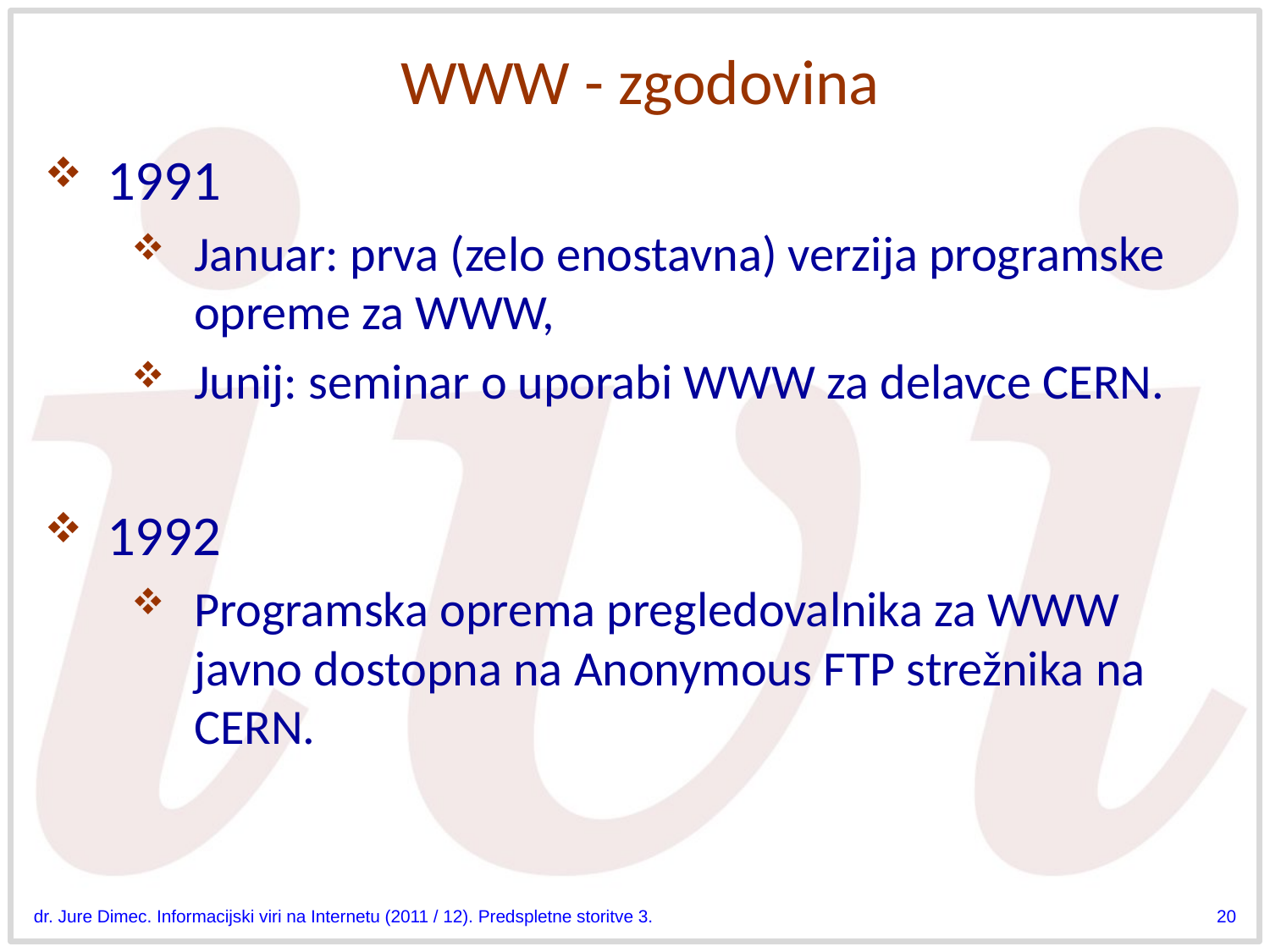

# WWW - zgodovina
1991
Januar: prva (zelo enostavna) verzija programske opreme za WWW,
Junij: seminar o uporabi WWW za delavce CERN.

1992
Programska oprema pregledovalnika za WWW javno dostopna na Anonymous FTP strežnika na CERN.
dr. Jure Dimec. Informacijski viri na Internetu (2011 / 12). Predspletne storitve 3.
20